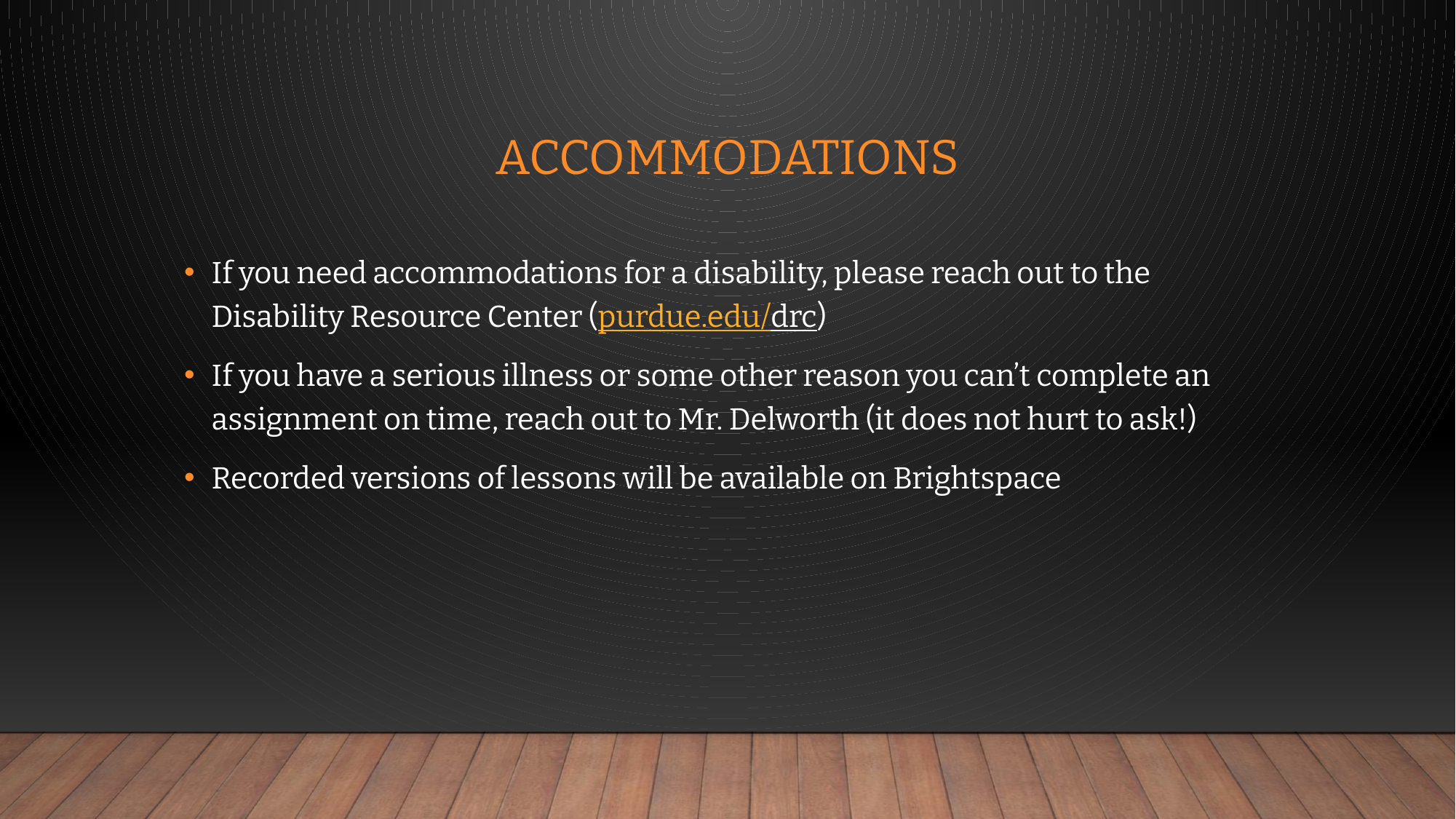

# Accommodations
If you need accommodations for a disability, please reach out to the Disability Resource Center (purdue.edu/drc)
If you have a serious illness or some other reason you can’t complete an assignment on time, reach out to Mr. Delworth (it does not hurt to ask!)
Recorded versions of lessons will be available on Brightspace